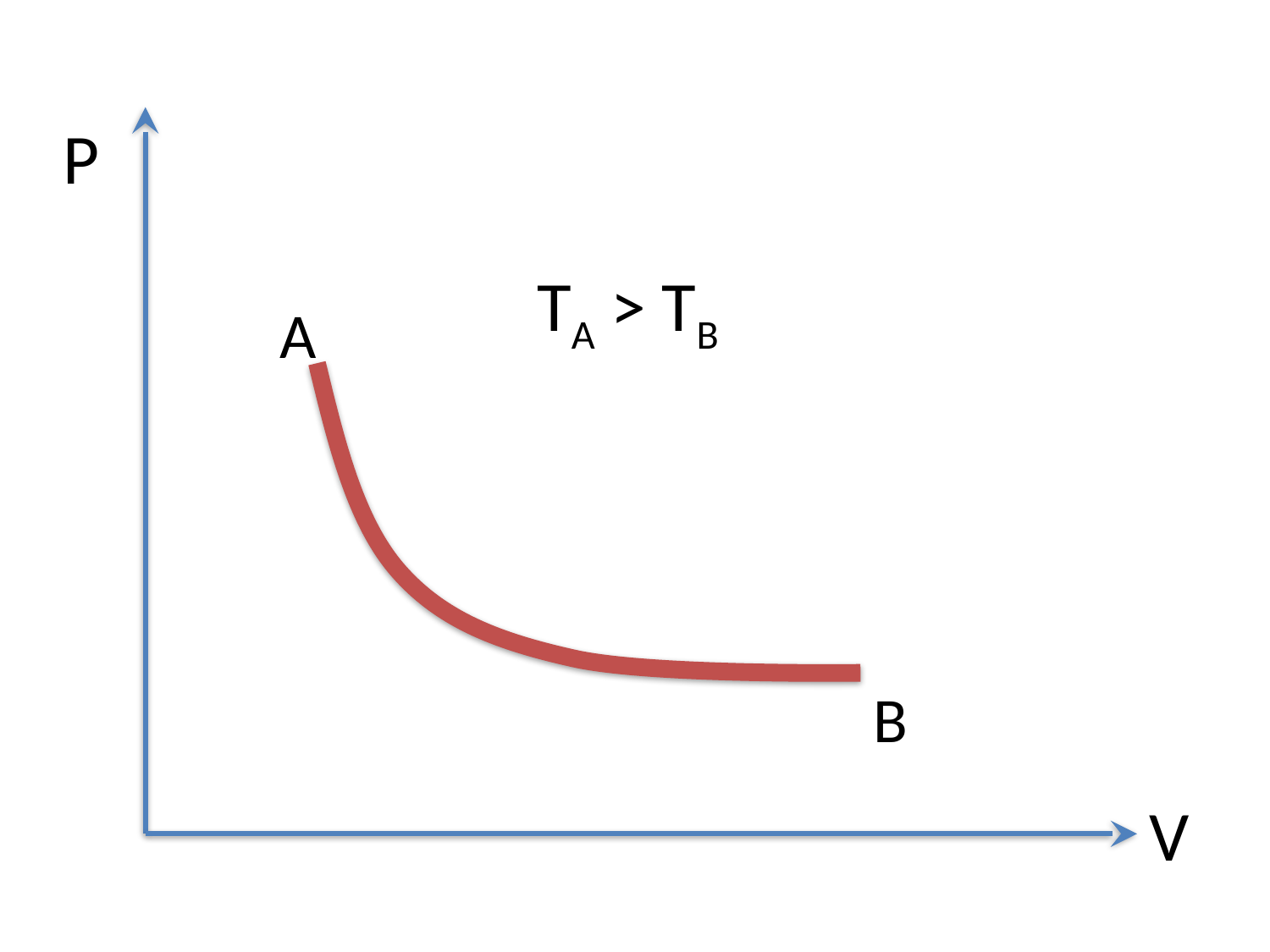

P
V
TA > TB
A

B